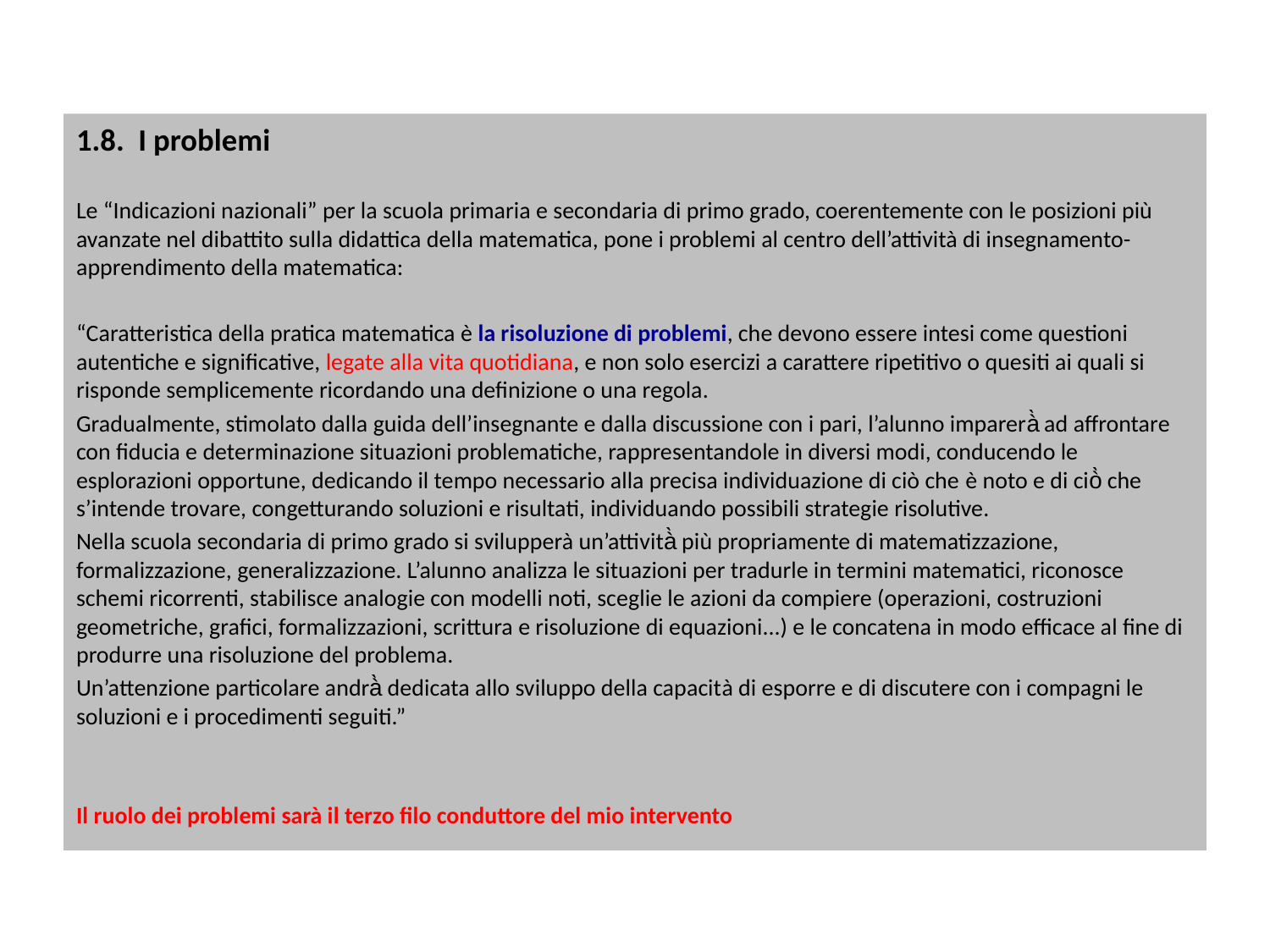

1.8.  I problemi

Le “Indicazioni nazionali” per la scuola primaria e secondaria di primo grado, coerentemente con le posizioni più avanzate nel dibattito sulla didattica della matematica, pone i problemi al centro dell’attività di insegnamento-apprendimento della matematica:

“Caratteristica della pratica matematica è la risoluzione di problemi, che devono essere intesi come questioni autentiche e significative, legate alla vita quotidiana, e non solo esercizi a carattere ripetitivo o quesiti ai quali si risponde semplicemente ricordando una definizione o una regola.
Gradualmente, stimolato dalla guida dell’insegnante e dalla discussione con i pari, l’alunno imparerà̀ ad affrontare con fiducia e determinazione situazioni problematiche, rappresentandole in diversi modi, conducendo le esplorazioni opportune, dedicando il tempo necessario alla precisa individuazione di ciò che è noto e di ciò̀ che s’intende trovare, congetturando soluzioni e risultati, individuando possibili strategie risolutive.
Nella scuola secondaria di primo grado si svilupperà un’attività̀ più propriamente di matematizzazione, formalizzazione, generalizzazione. L’alunno analizza le situazioni per tradurle in termini matematici, riconosce schemi ricorrenti, stabilisce analogie con modelli noti, sceglie le azioni da compiere (operazioni, costruzioni geometriche, grafici, formalizzazioni, scrittura e risoluzione di equazioni...) e le concatena in modo efficace al fine di produrre una risoluzione del problema.
Un’attenzione particolare andrà̀ dedicata allo sviluppo della capacità di esporre e di discutere con i compagni le soluzioni e i procedimenti seguiti.”

Il ruolo dei problemi sarà il terzo filo conduttore del mio intervento